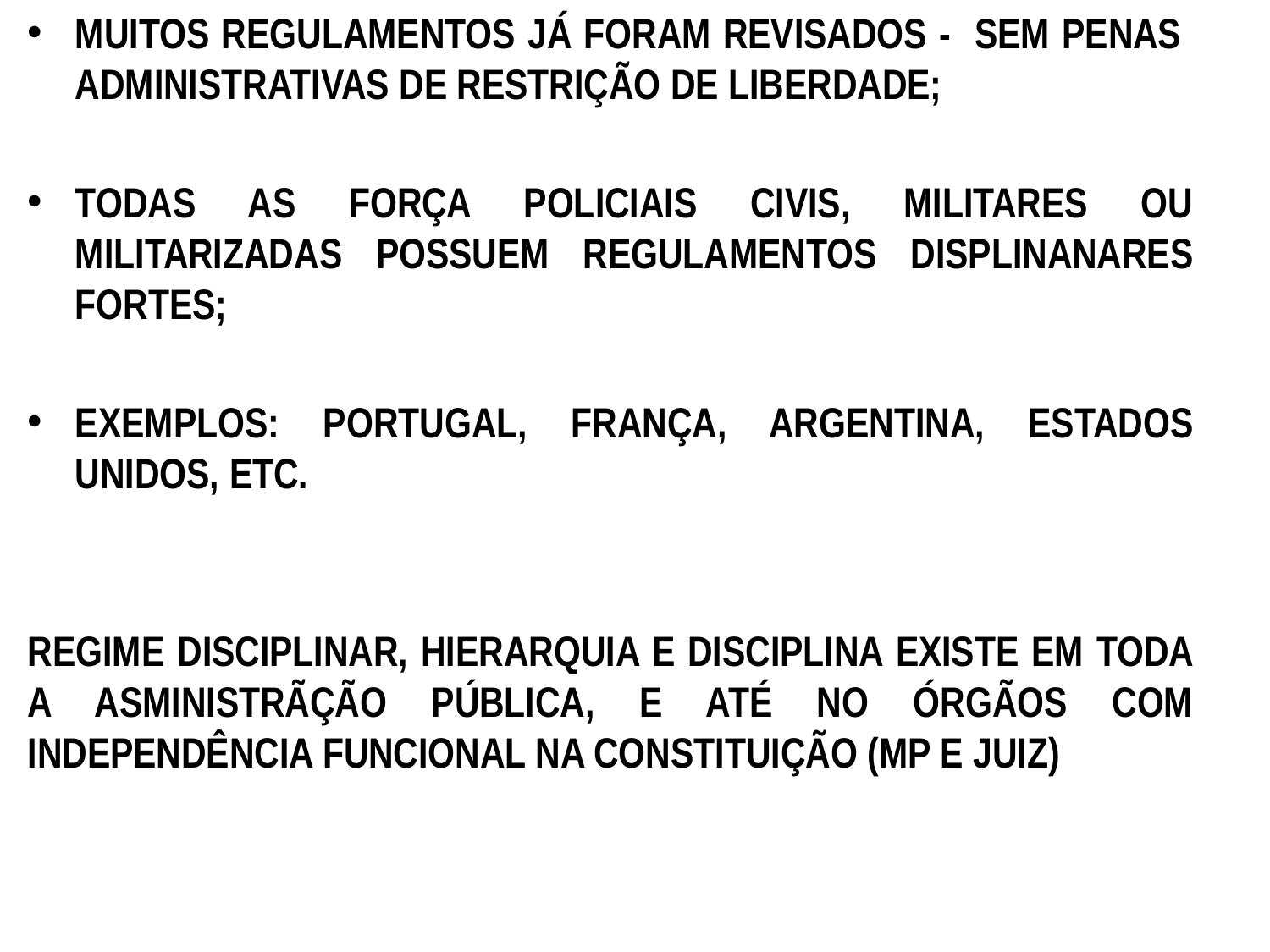

MUITOS REGULAMENTOS JÁ FORAM REVISADOS -  SEM PENAS  ADMINISTRATIVAS DE RESTRIÇÃO DE LIBERDADE;

TODAS AS FORÇA POLICIAIS CIVIS, MILITARES OU MILITARIZADAS POSSUEM REGULAMENTOS DISPLINANARES FORTES;

EXEMPLOS: PORTUGAL, FRANÇA, ARGENTINA, ESTADOS UNIDOS, ETC.

REGIME DISCIPLINAR, HIERARQUIA E DISCIPLINA EXISTE EM TODA A ASMINISTRÃÇÃO PÚBLICA, E ATÉ NO ÓRGÃOS COM INDEPENDÊNCIA FUNCIONAL NA CONSTITUIÇÃO (MP E JUIZ)